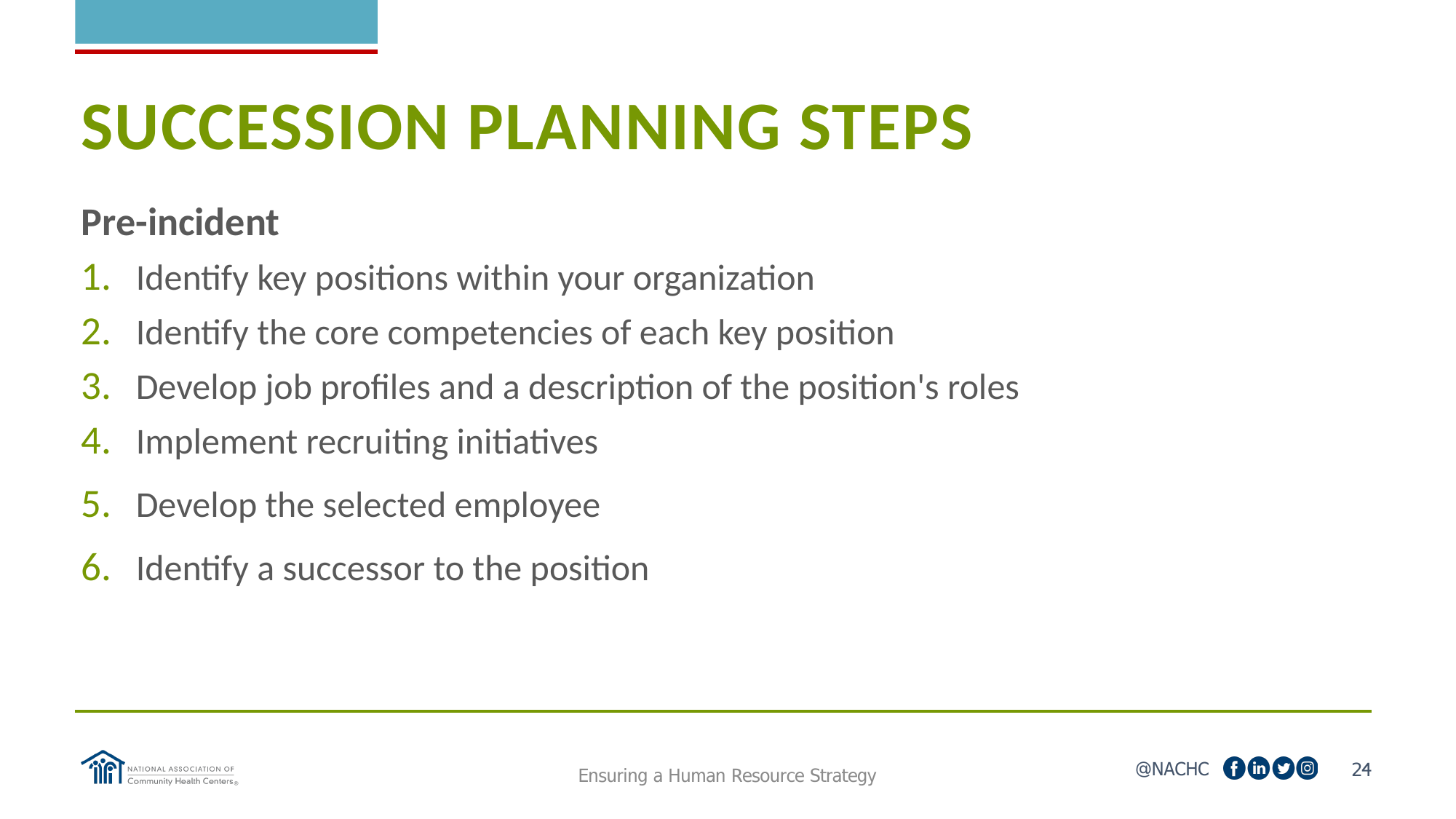

# SUCCESSION PLANNING STEPS
Pre-incident
Identify key positions within your organization
Identify the core competencies of each key position
Develop job profiles and a description of the position's roles
Implement recruiting initiatives
Develop the selected employee
Identify a successor to the position

24
Ensuring a Human Resource Strategy